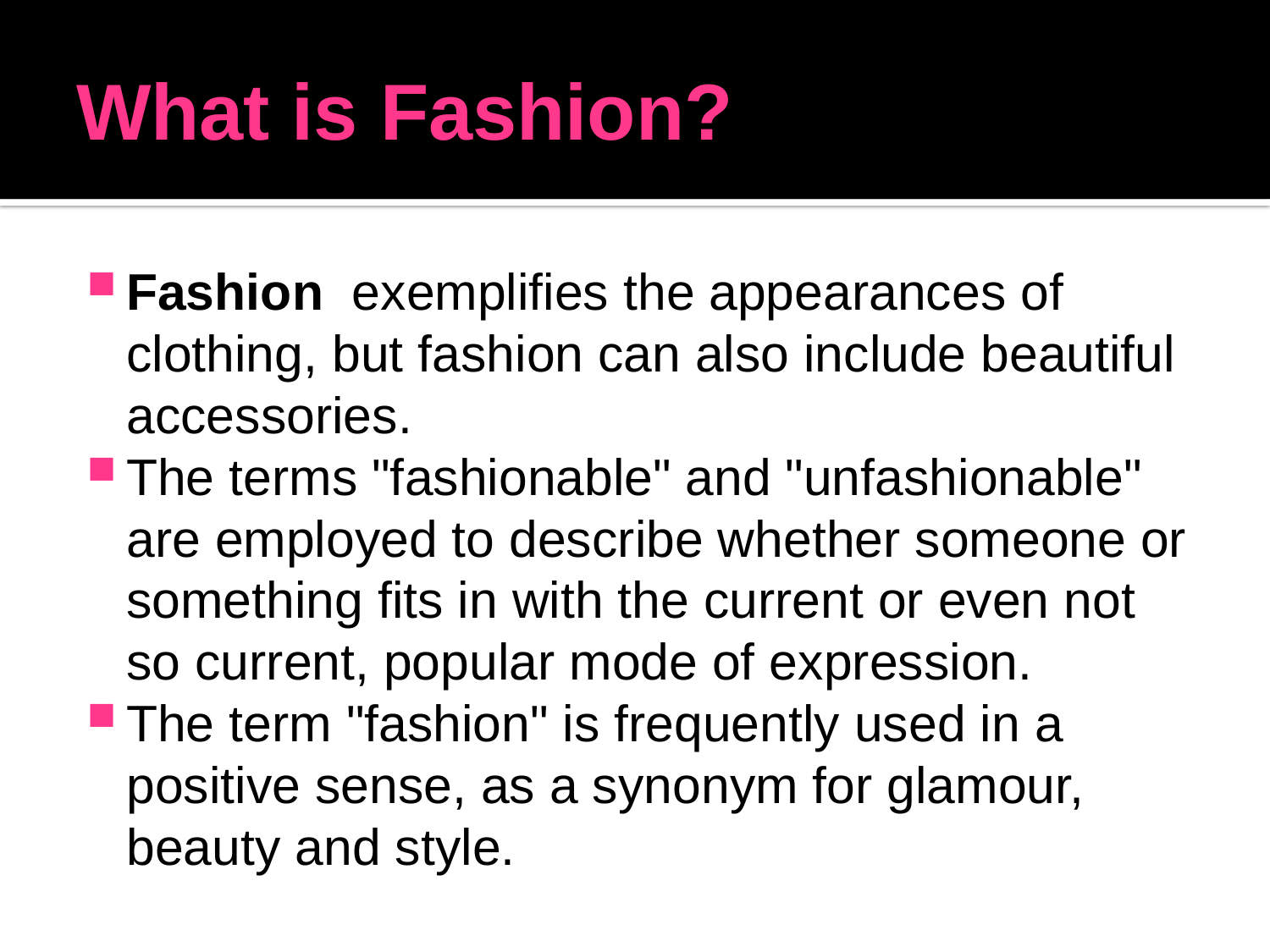

# What is Fashion?
Fashion  exemplifies the appearances of clothing, but fashion can also include beautiful accessories.
The terms "fashionable" and "unfashionable" are employed to describe whether someone or something fits in with the current or even not so current, popular mode of expression.
The term "fashion" is frequently used in a positive sense, as a synonym for glamour, beauty and style.